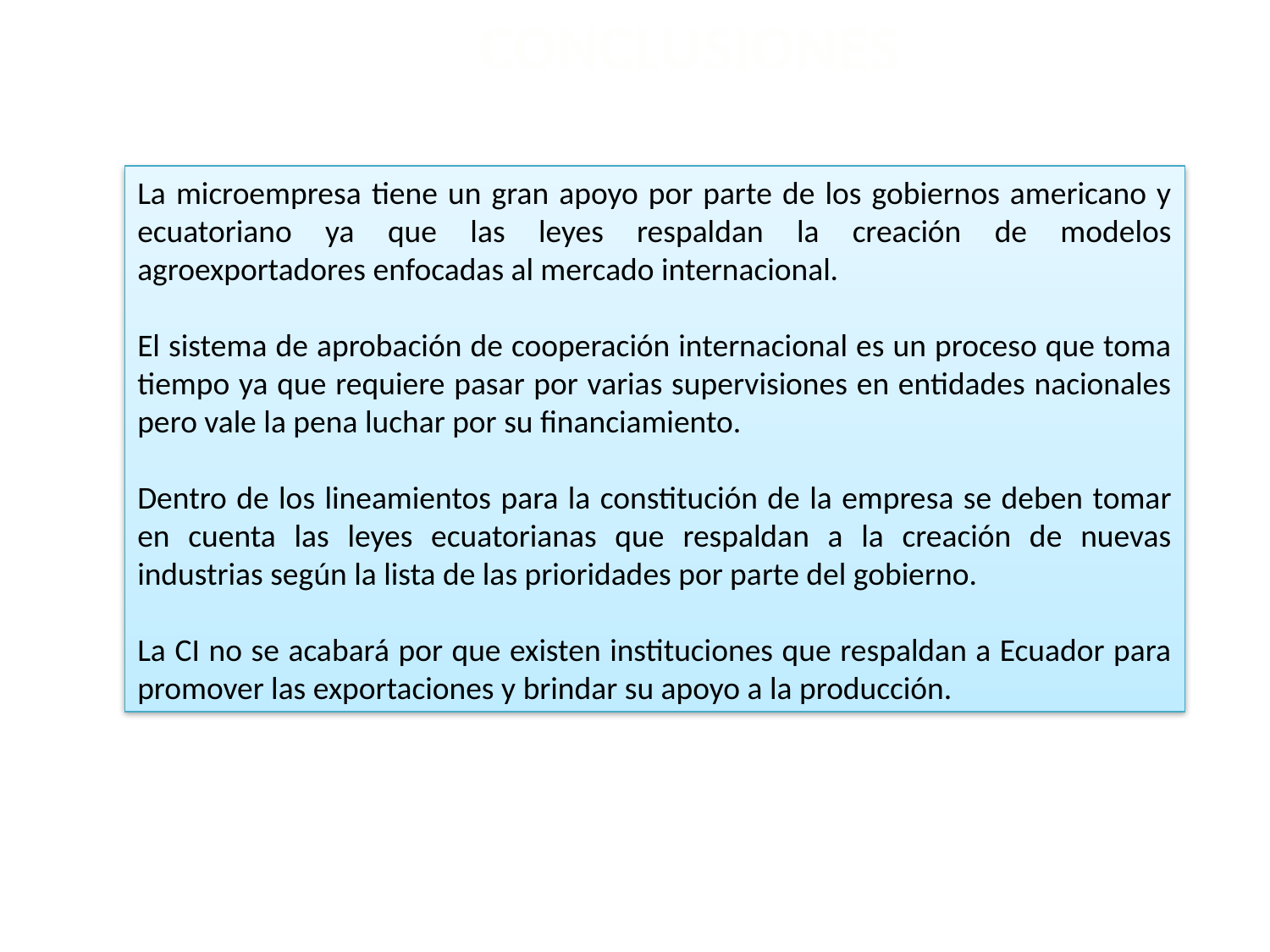

CONCLUSIONES
La microempresa tiene un gran apoyo por parte de los gobiernos americano y ecuatoriano ya que las leyes respaldan la creación de modelos agroexportadores enfocadas al mercado internacional.

El sistema de aprobación de cooperación internacional es un proceso que toma tiempo ya que requiere pasar por varias supervisiones en entidades nacionales pero vale la pena luchar por su financiamiento.

Dentro de los lineamientos para la constitución de la empresa se deben tomar en cuenta las leyes ecuatorianas que respaldan a la creación de nuevas industrias según la lista de las prioridades por parte del gobierno.

La CI no se acabará por que existen instituciones que respaldan a Ecuador para promover las exportaciones y brindar su apoyo a la producción.